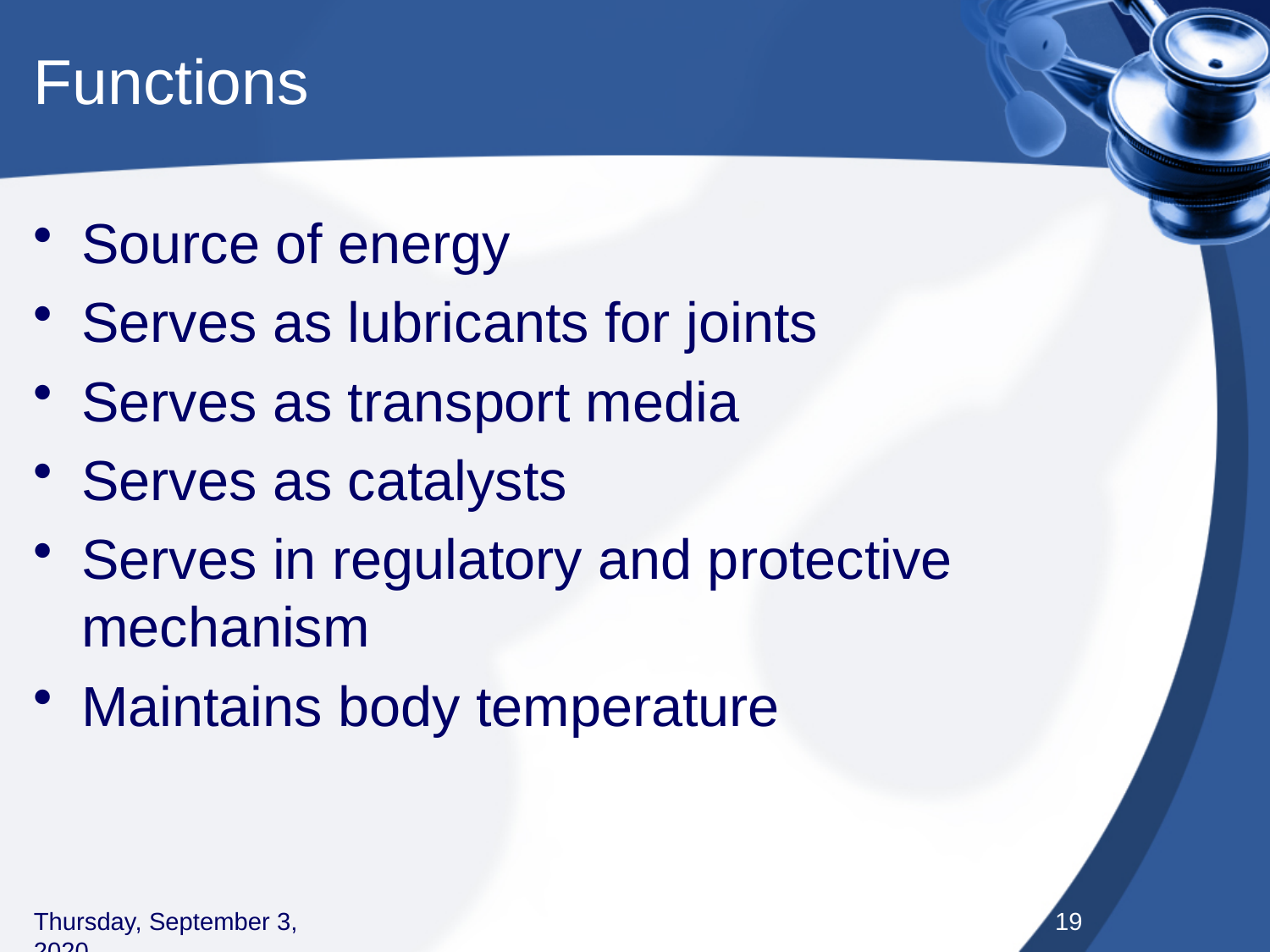

# Functions
Source of energy
Serves as lubricants for joints
Serves as transport media
Serves as catalysts
Serves in regulatory and protective mechanism
Maintains body temperature

Thursday, September 3, 2020

19